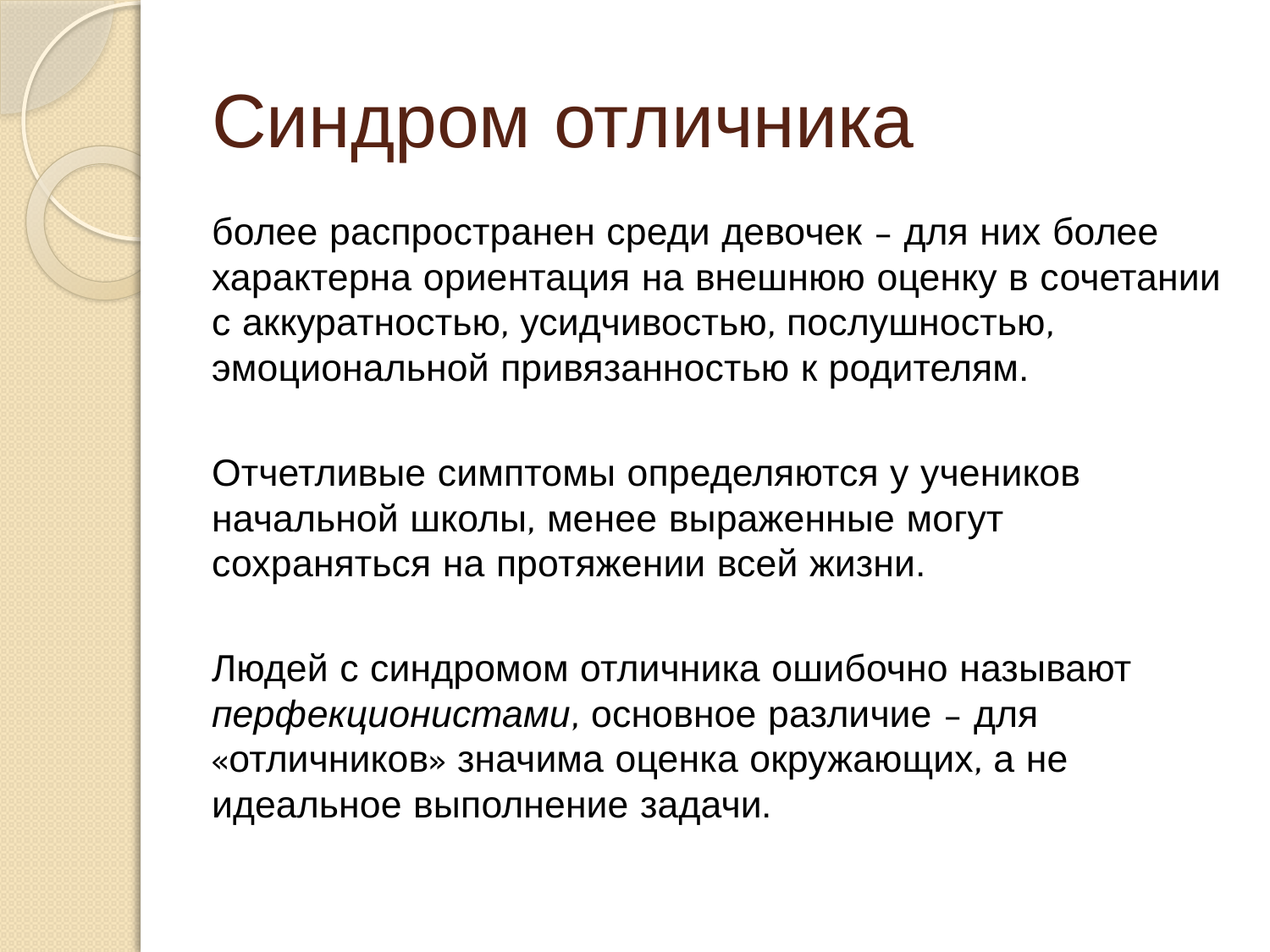

# Синдром отличника
более распространен среди девочек – для них более характерна ориентация на внешнюю оценку в сочетании с аккуратностью, усидчивостью, послушностью, эмоциональной привязанностью к родителям.

Отчетливые симптомы определяются у учеников начальной школы, менее выраженные могут сохраняться на протяжении всей жизни.

Людей с синдромом отличника ошибочно называют  перфекционистами, основное различие – для «отличников» значима оценка окружающих, а не идеальное выполнение задачи.